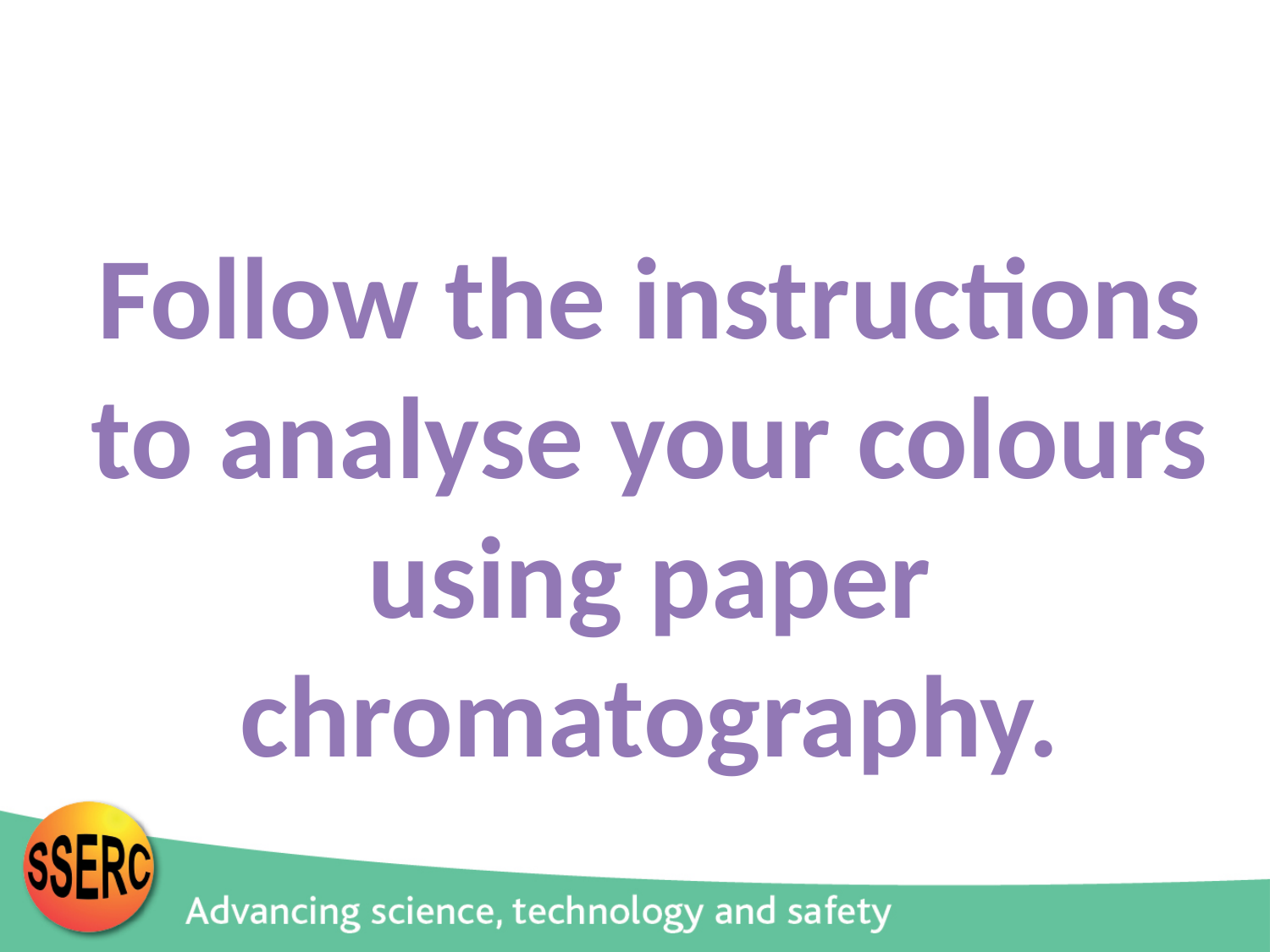

Follow the instructions to analyse your colours using paper chromatography.